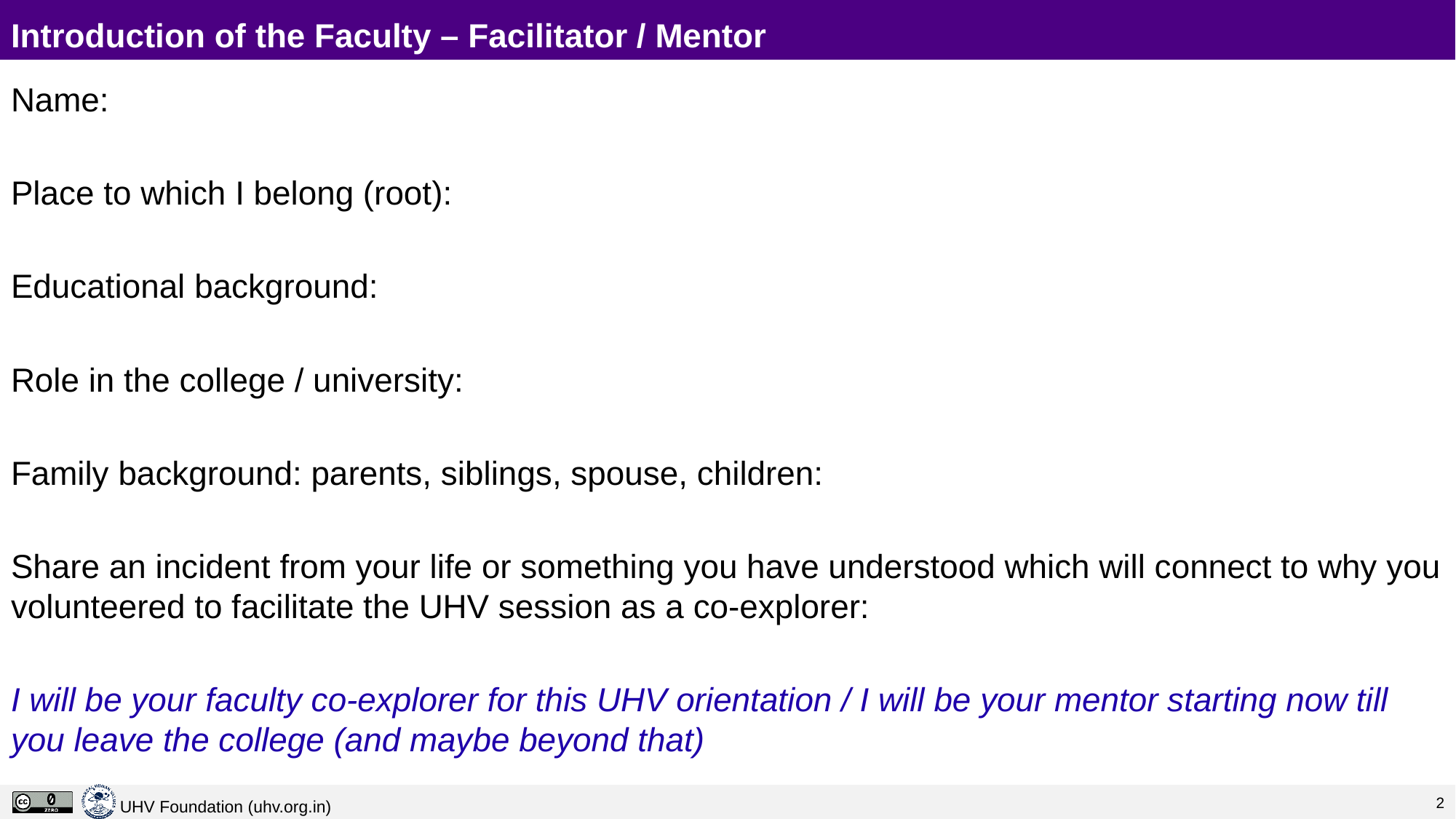

# Introduction of the Faculty – Facilitator / Mentor
Name:

Place to which I belong (root):

Educational background:

Role in the college / university:

Family background: parents, siblings, spouse, children:

Share an incident from your life or something you have understood which will connect to why you volunteered to facilitate the UHV session as a co-explorer:

I will be your faculty co-explorer for this UHV orientation / I will be your mentor starting now till you leave the college (and maybe beyond that)